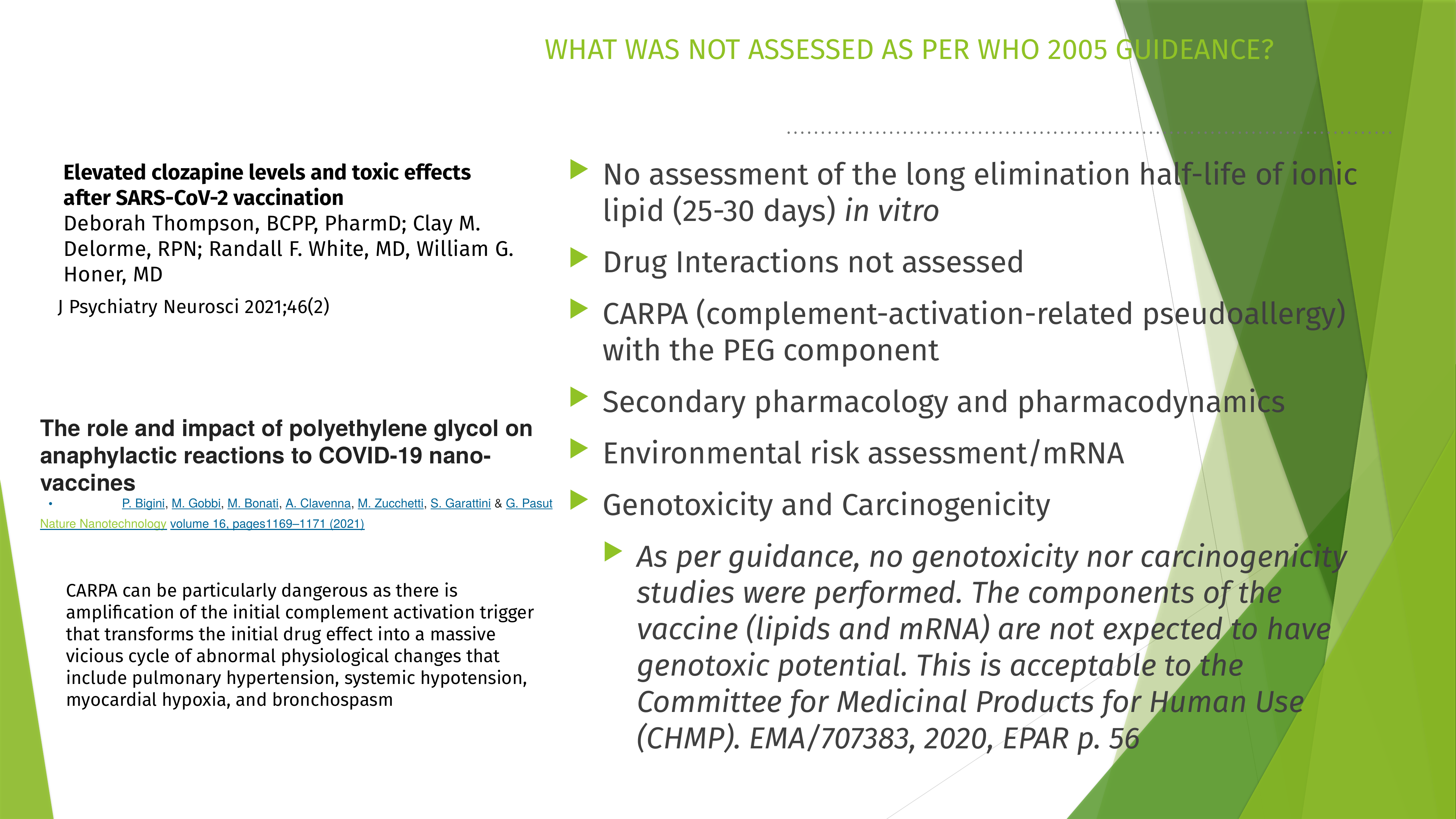

# WHAT WAS NOT ASSESSED AS PER WHO 2005 GUIDEANCE?

No assessment of the long elimination half-life of ionic lipid (25-30 days) in vitro
Drug Interactions not assessed
CARPA (complement-activation-related pseudoallergy) with the PEG component
Secondary pharmacology and pharmacodynamics
Environmental risk assessment/mRNA
Genotoxicity and Carcinogenicity
As per guidance, no genotoxicity nor carcinogenicity studies were performed. The components of the vaccine (lipids and mRNA) are not expected to have genotoxic potential. This is acceptable to the Committee for Medicinal Products for Human Use (CHMP). EMA/707383, 2020, EPAR p. 56

Elevated clozapine levels and toxic effects after SARS-CoV-2 vaccination
Deborah Thompson, BCPP, PharmD; Clay M. Delorme, RPN; Randall F. White, MD, William G. Honer, MD
J Psychiatry Neurosci 2021;46(2)
The role and impact of polyethylene glycol on anaphylactic reactions to COVID-19 nano-vaccines
	P. Bigini, M. Gobbi, M. Bonati, A. Clavenna, M. Zucchetti, S. Garattini & G. Pasut
Nature Nanotechnology volume 16, pages1169–1171 (2021)
CARPA can be particularly dangerous as there is amplification of the initial complement activation trigger that transforms the initial drug effect into a massive vicious cycle of abnormal physiological changes that include pulmonary hypertension, systemic hypotension, myocardial hypoxia, and bronchospasm